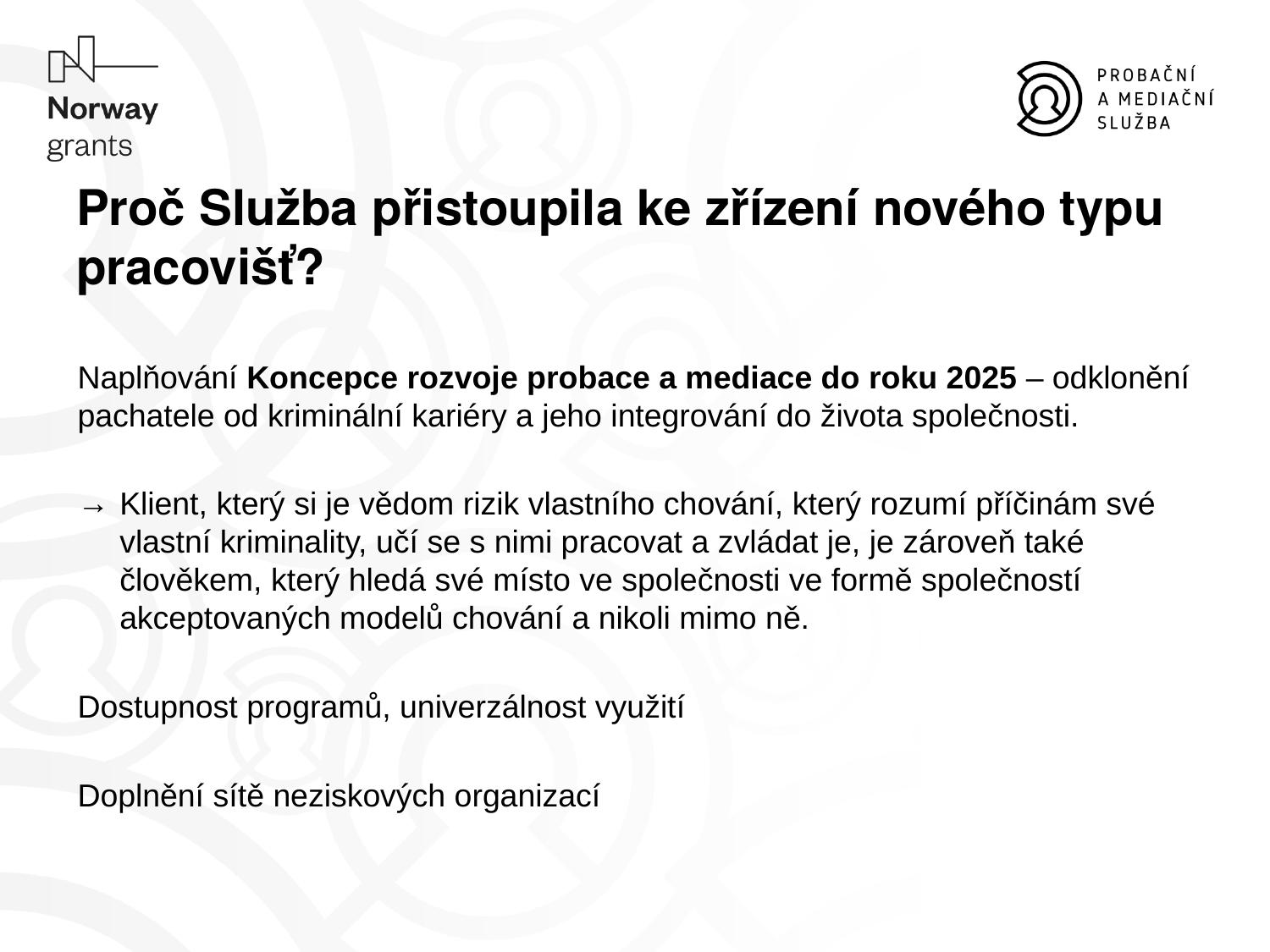

# Proč Služba přistoupila ke zřízení nového typu pracovišť?

Naplňování Koncepce rozvoje probace a mediace do roku 2025 – odklonění pachatele od kriminální kariéry a jeho integrování do života společnosti.

Klient, který si je vědom rizik vlastního chování, který rozumí příčinám své vlastní kriminality, učí se s nimi pracovat a zvládat je, je zároveň také člověkem, který hledá své místo ve společnosti ve formě společností akceptovaných modelů chování a nikoli mimo ně.

Dostupnost programů, univerzálnost využití

Doplnění sítě neziskových organizací